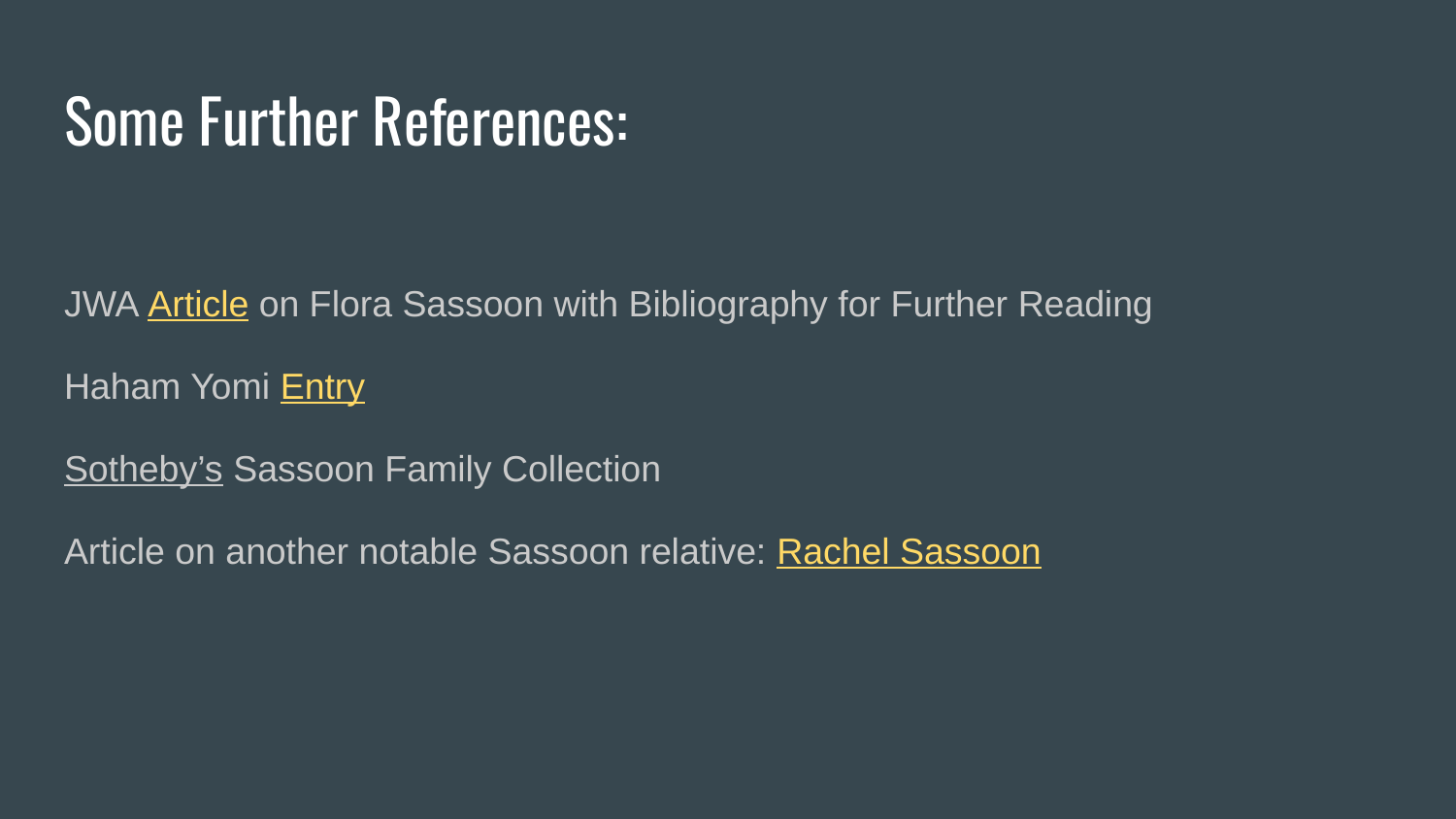

# Some Further References:

JWA Article on Flora Sassoon with Bibliography for Further Reading
Haham Yomi Entry
Sotheby’s Sassoon Family Collection
Article on another notable Sassoon relative: Rachel Sassoon